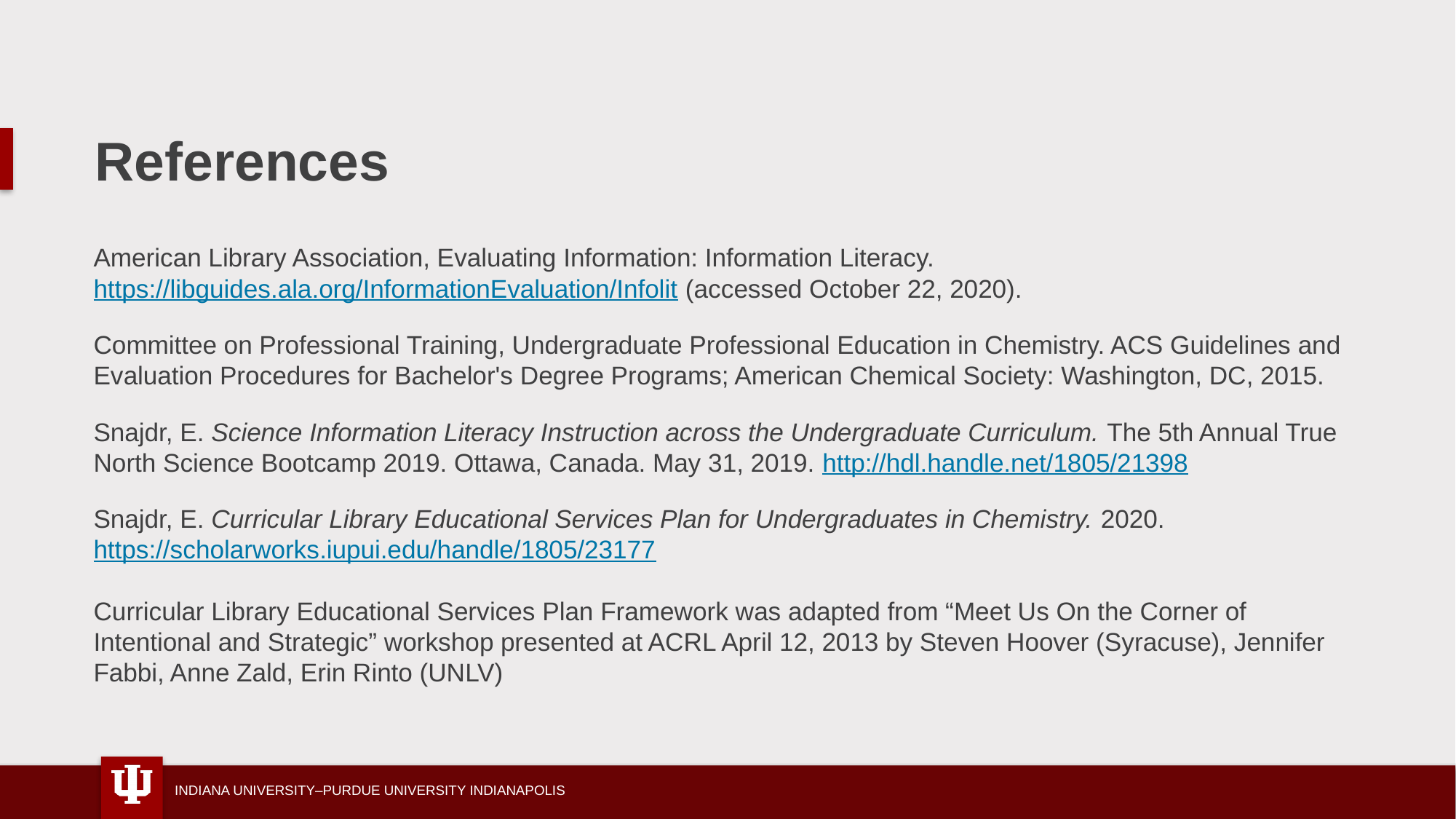

# References
American Library Association, Evaluating Information: Information Literacy. https://libguides.ala.org/InformationEvaluation/Infolit (accessed October 22, 2020).
Committee on Professional Training, Undergraduate Professional Education in Chemistry. ACS Guidelines and Evaluation Procedures for Bachelor's Degree Programs; American Chemical Society: Washington, DC, 2015.
Snajdr, E. Science Information Literacy Instruction across the Undergraduate Curriculum. The 5th Annual True North Science Bootcamp 2019. Ottawa, Canada. May 31, 2019. http://hdl.handle.net/1805/21398
Snajdr, E. Curricular Library Educational Services Plan for Undergraduates in Chemistry. 2020.
https://scholarworks.iupui.edu/handle/1805/23177

Curricular Library Educational Services Plan Framework was adapted from “Meet Us On the Corner of Intentional and Strategic” workshop presented at ACRL April 12, 2013 by Steven Hoover (Syracuse), Jennifer Fabbi, Anne Zald, Erin Rinto (UNLV)